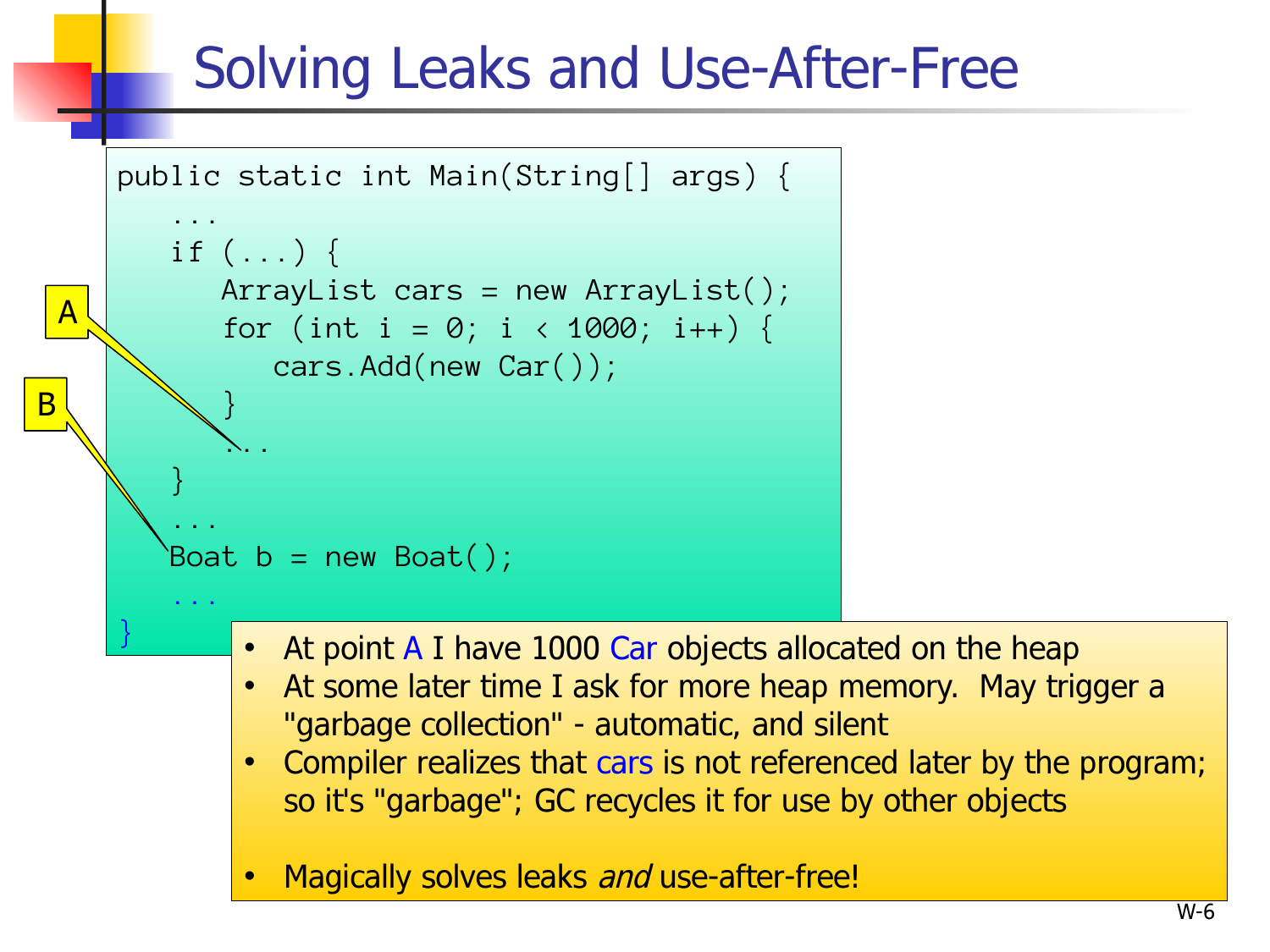

# Solving Leaks and Use-After-Free
public static int Main(String[] args) {
   ...
   if (...) {
      ArrayList cars = new ArrayList();
      for (int i = 0; i < 1000; i++) {
         cars.Add(new Car());
      }
      ...
   }
   ...
   Boat b = new Boat();
   ...
}
A
B
At point A I have 1000 Car objects allocated on the heap
At some later time I ask for more heap memory.  May trigger a "garbage collection" - automatic, and silent
Compiler realizes that cars is not referenced later by the program; so it's "garbage"; GC recycles it for use by other objects

Magically solves leaks and use-after-free!
W-6